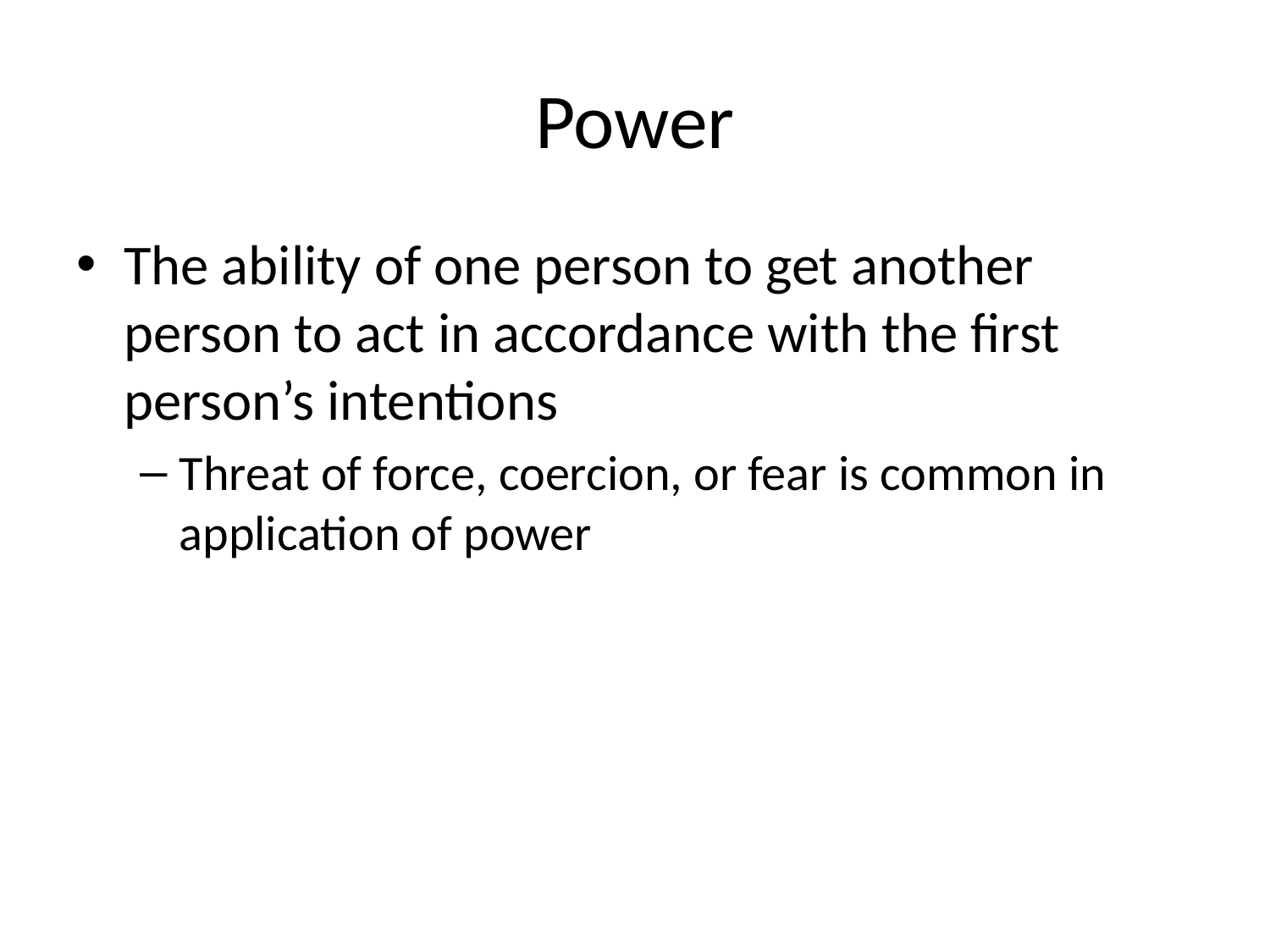

# Power
The ability of one person to get another person to act in accordance with the first person’s intentions
Threat of force, coercion, or fear is common in application of power